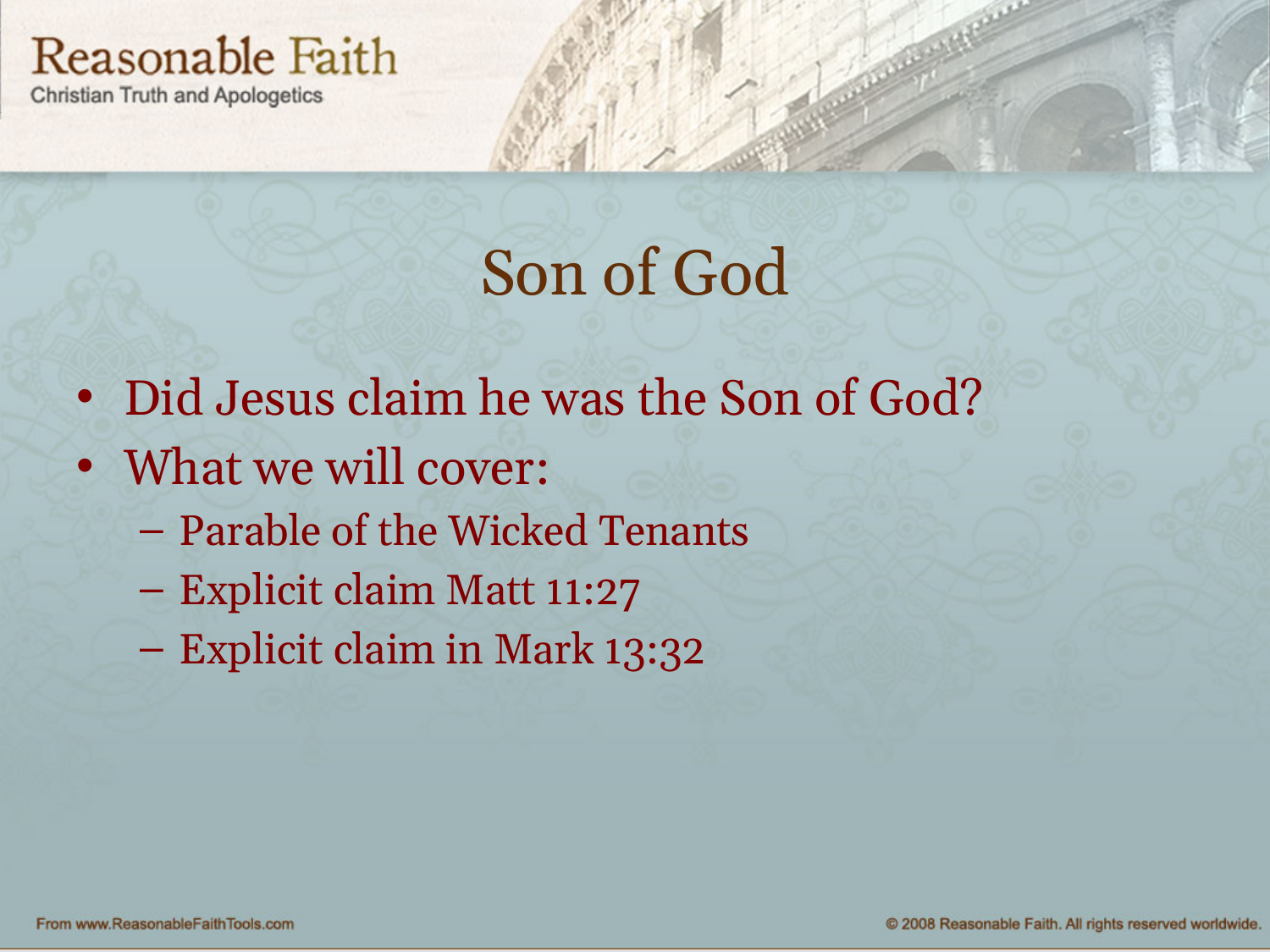

# Son of God
Did Jesus claim he was the Son of God?
What we will cover:
Parable of the Wicked Tenants
Explicit claim Matt 11:27
Explicit claim in Mark 13:32